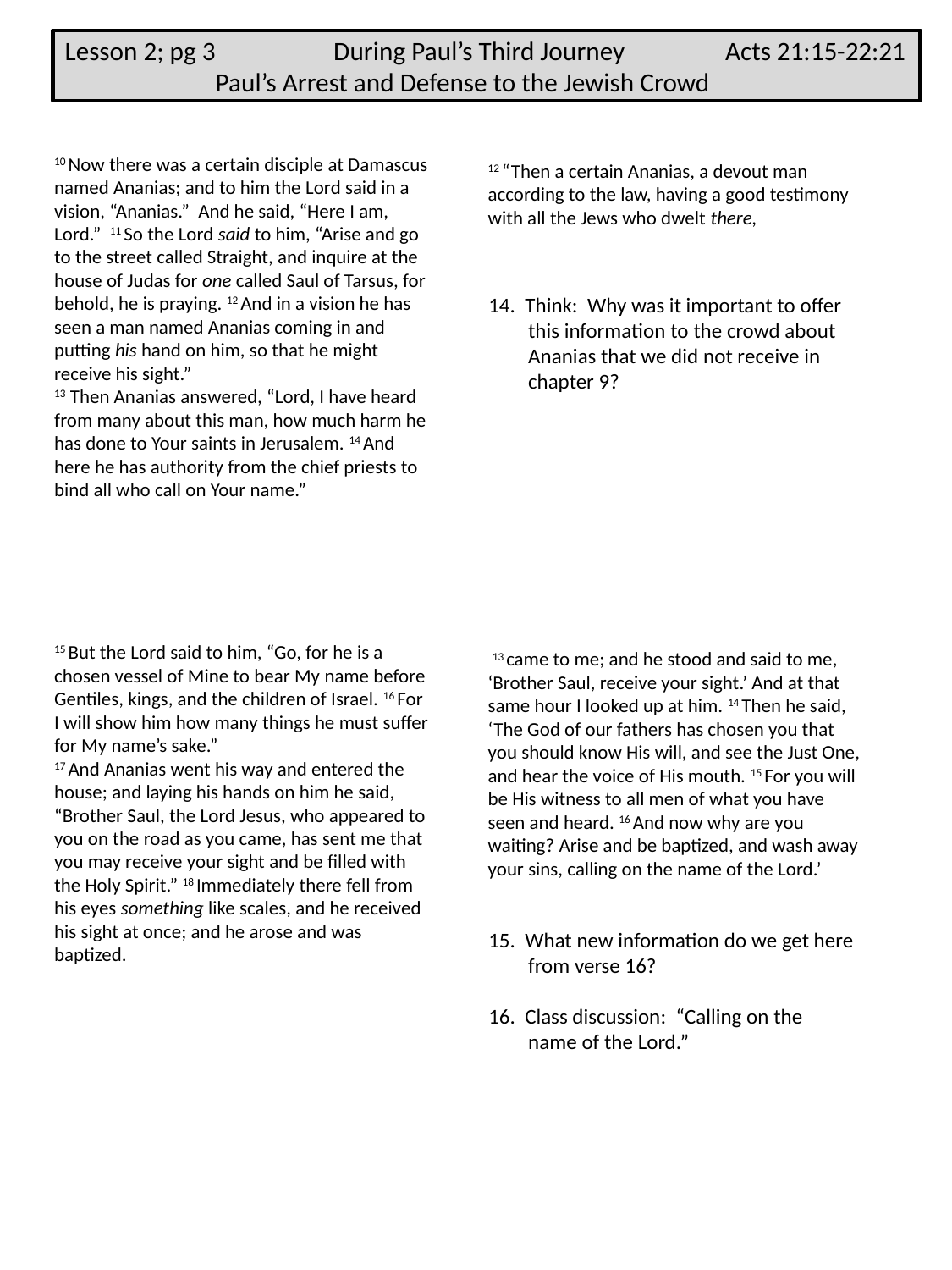

Lesson 2; pg 3                    During Paul’s Third Journey                 Acts 21:15-22:21        	    Paul’s Arrest and Defense to the Jewish Crowd
10 Now there was a certain disciple at Damascus named Ananias; and to him the Lord said in a vision, “Ananias.”  And he said, “Here I am, Lord.”  11 So the Lord said to him, “Arise and go to the street called Straight, and inquire at the house of Judas for one called Saul of Tarsus, for behold, he is praying. 12 And in a vision he has seen a man named Ananias coming in and putting his hand on him, so that he might receive his sight.”
13 Then Ananias answered, “Lord, I have heard from many about this man, how much harm he has done to Your saints in Jerusalem. 14 And here he has authority from the chief priests to bind all who call on Your name.”

15 But the Lord said to him, “Go, for he is a chosen vessel of Mine to bear My name before Gentiles, kings, and the children of Israel. 16 For I will show him how many things he must suffer for My name’s sake.”
17 And Ananias went his way and entered the house; and laying his hands on him he said, “Brother Saul, the Lord Jesus, who appeared to you on the road as you came, has sent me that you may receive your sight and be filled with the Holy Spirit.” 18 Immediately there fell from his eyes something like scales, and he received his sight at once; and he arose and was baptized.

12 “Then a certain Ananias, a devout man according to the law, having a good testimony with all the Jews who dwelt there,

 13 came to me; and he stood and said to me, ‘Brother Saul, receive your sight.’ And at that same hour I looked up at him. 14 Then he said, ‘The God of our fathers has chosen you that you should know His will, and see the Just One, and hear the voice of His mouth. 15 For you will be His witness to all men of what you have seen and heard. 16 And now why are you waiting? Arise and be baptized, and wash away your sins, calling on the name of the Lord.’

14.  Think:  Why was it important to offer this information to the crowd about Ananias that we did not receive in chapter 9?

15.  What new information do we get here from verse 16?

16.  Class discussion:  “Calling on the name of the Lord.”